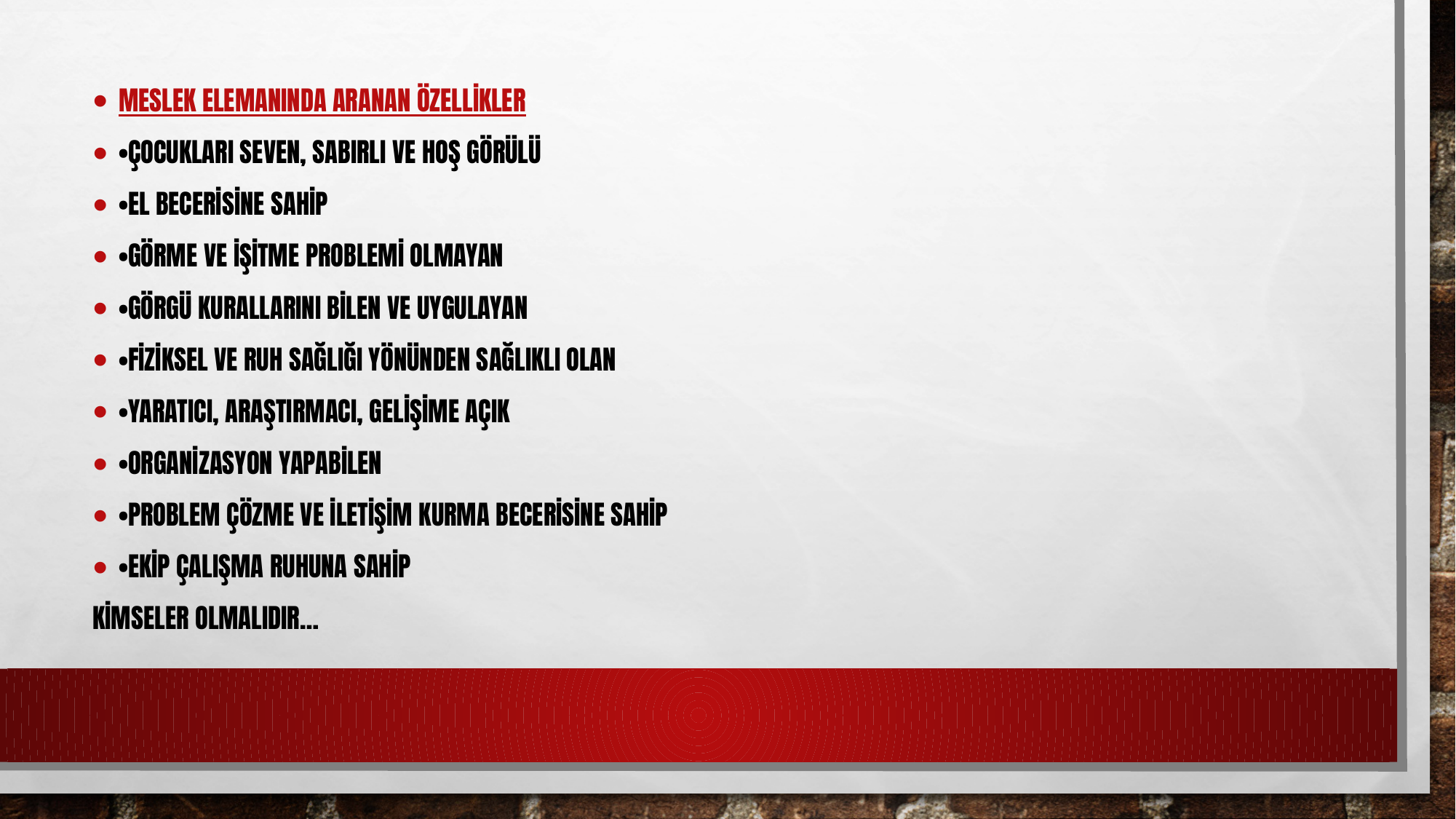

MESLEK ELEMANINDA ARANAN ÖZELLİKLER
•Çocukları seven, sabırlı ve hoş görülü
•El becerisine sahip
•Görme ve işitme problemi olmayan
•Görgü kurallarını bilen ve uygulayan
•Fiziksel ve ruh sağlığı yönünden sağlıklı olan
•Yaratıcı, araştırmacı, gelişime açık
•Organizasyon yapabilen
•Problem çözme ve iletişim kurma becerisine sahip
•Ekip çalışma ruhuna sahip
Kimseler olmalıdır…

#